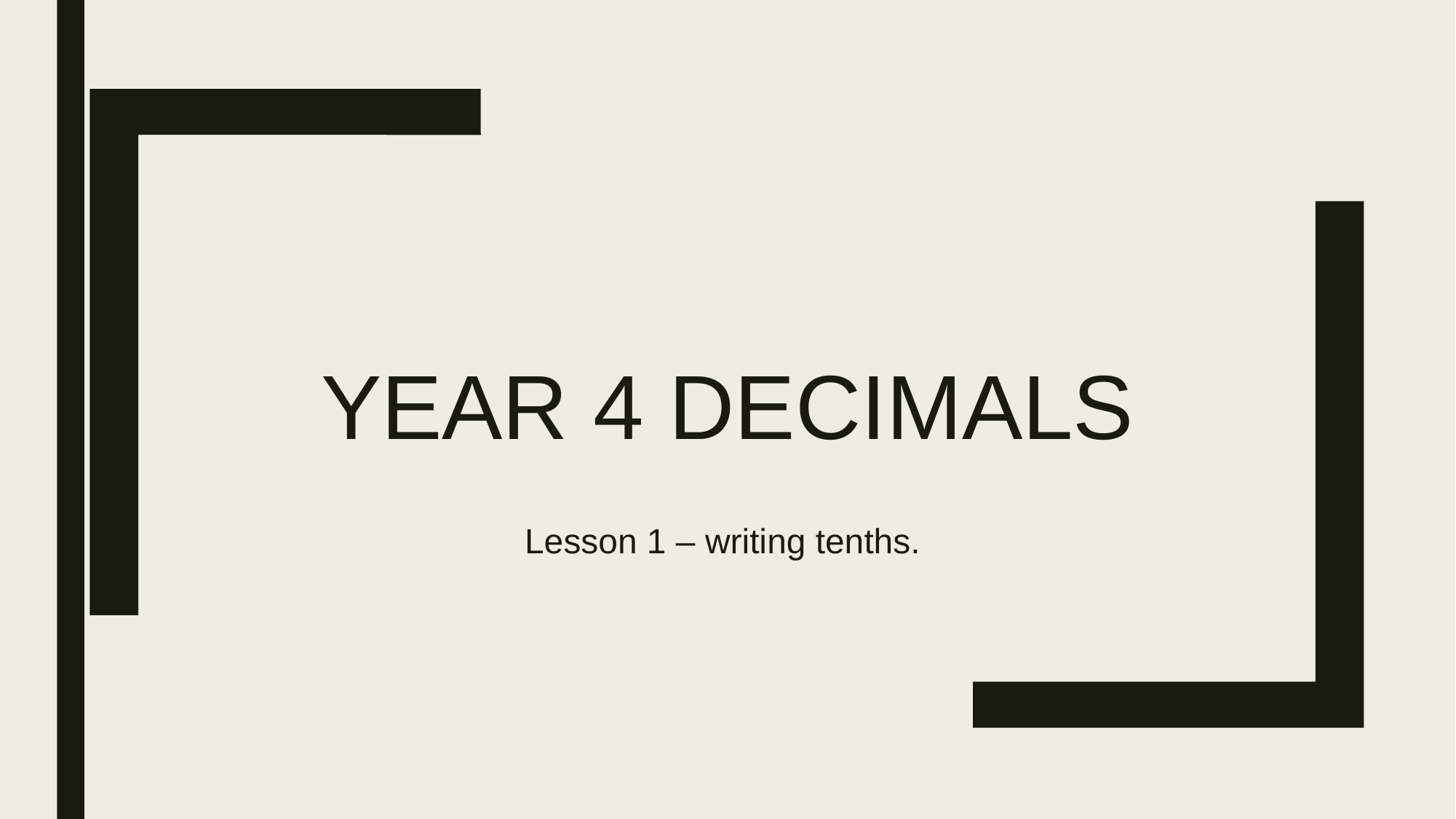

# Year 4 Decimals
Lesson 1 – writing tenths.